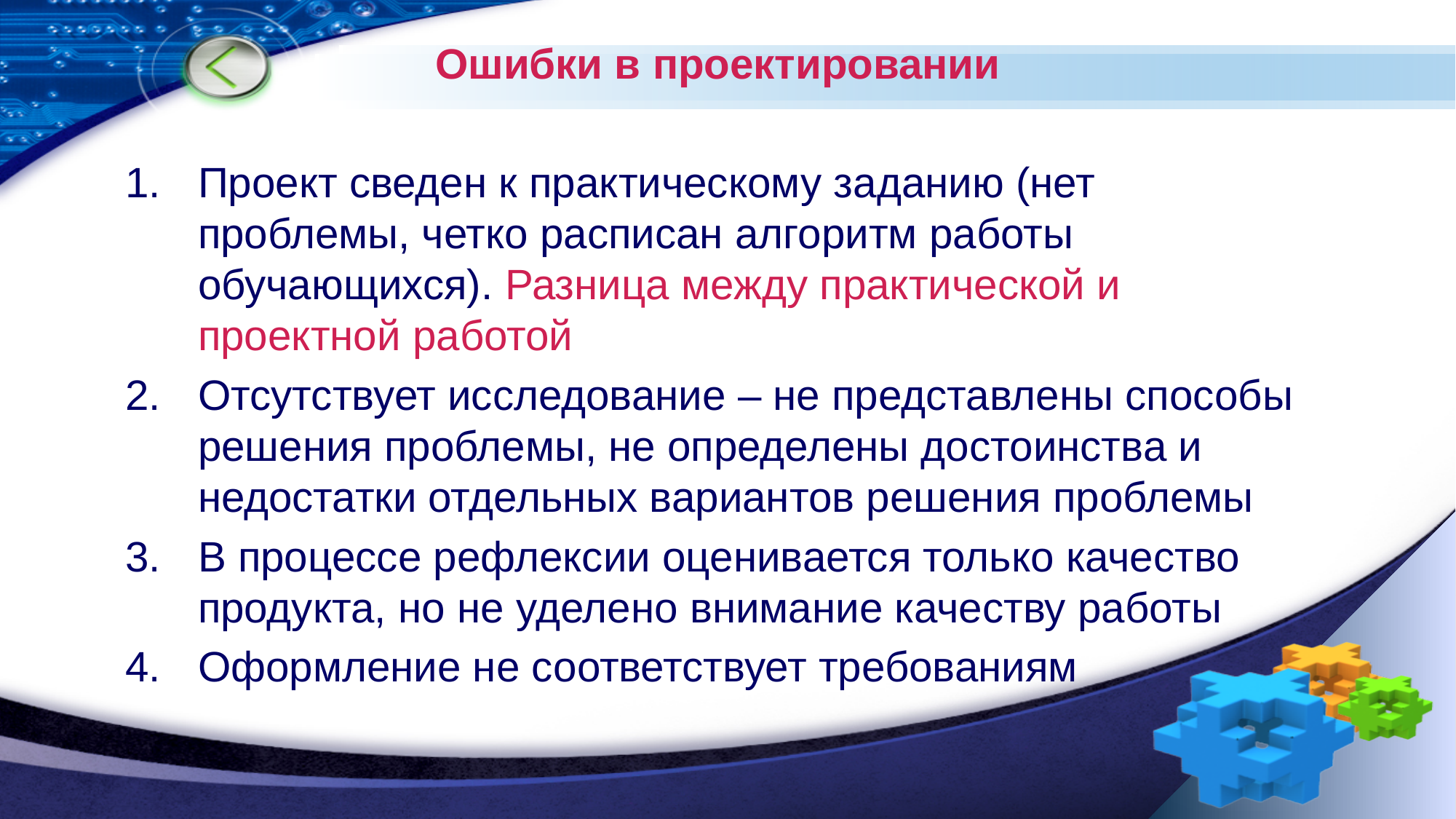

Ошибки в проектировании

Проект сведен к практическому заданию (нет проблемы, четко расписан алгоритм работы обучающихся). Разница между практической и проектной работой
Отсутствует исследование – не представлены способы решения проблемы, не определены достоинства и недостатки отдельных вариантов решения проблемы
В процессе рефлексии оценивается только качество продукта, но не уделено внимание качеству работы
Оформление не соответствует требованиям
#